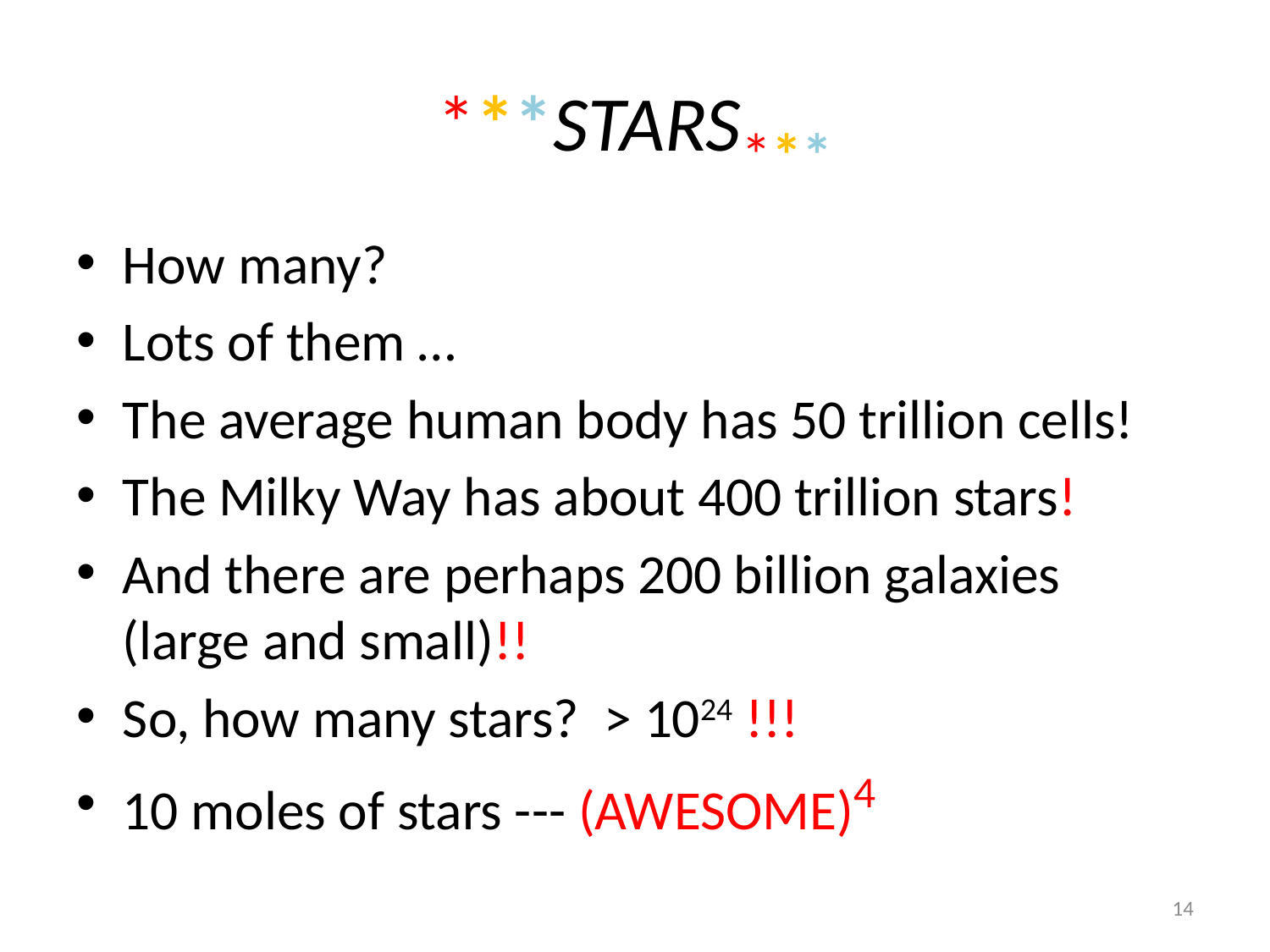

# ***STARS***
How many?
Lots of them …
The average human body has 50 trillion cells!
The Milky Way has about 400 trillion stars!
And there are perhaps 200 billion galaxies
(large and small)!!
So, how many stars?  > 1024 !!!
10 moles of stars --- (AWESOME)4
14